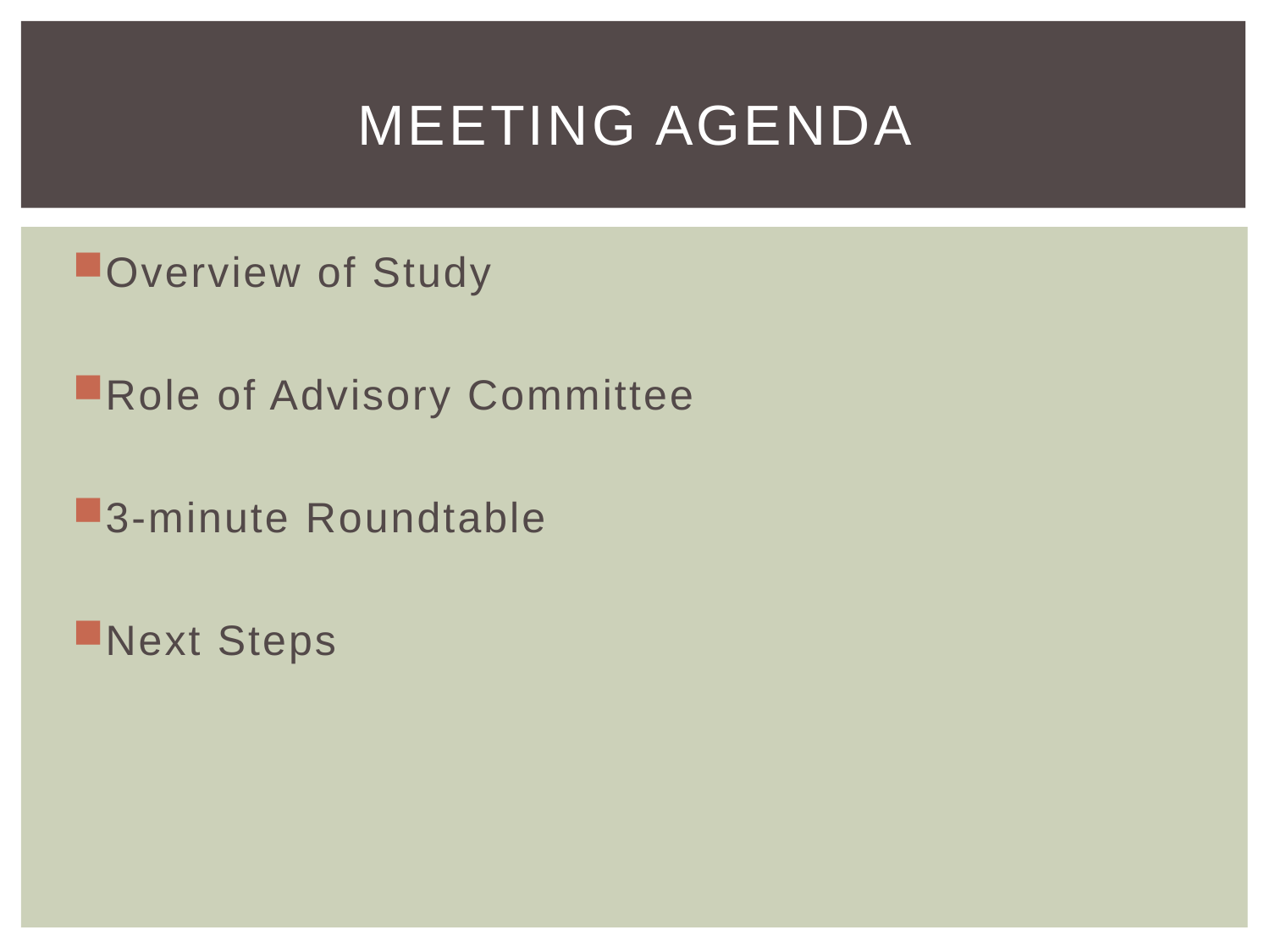

# MEETING AGENDA
Overview of Study

Role of Advisory Committee

3-minute Roundtable

Next Steps